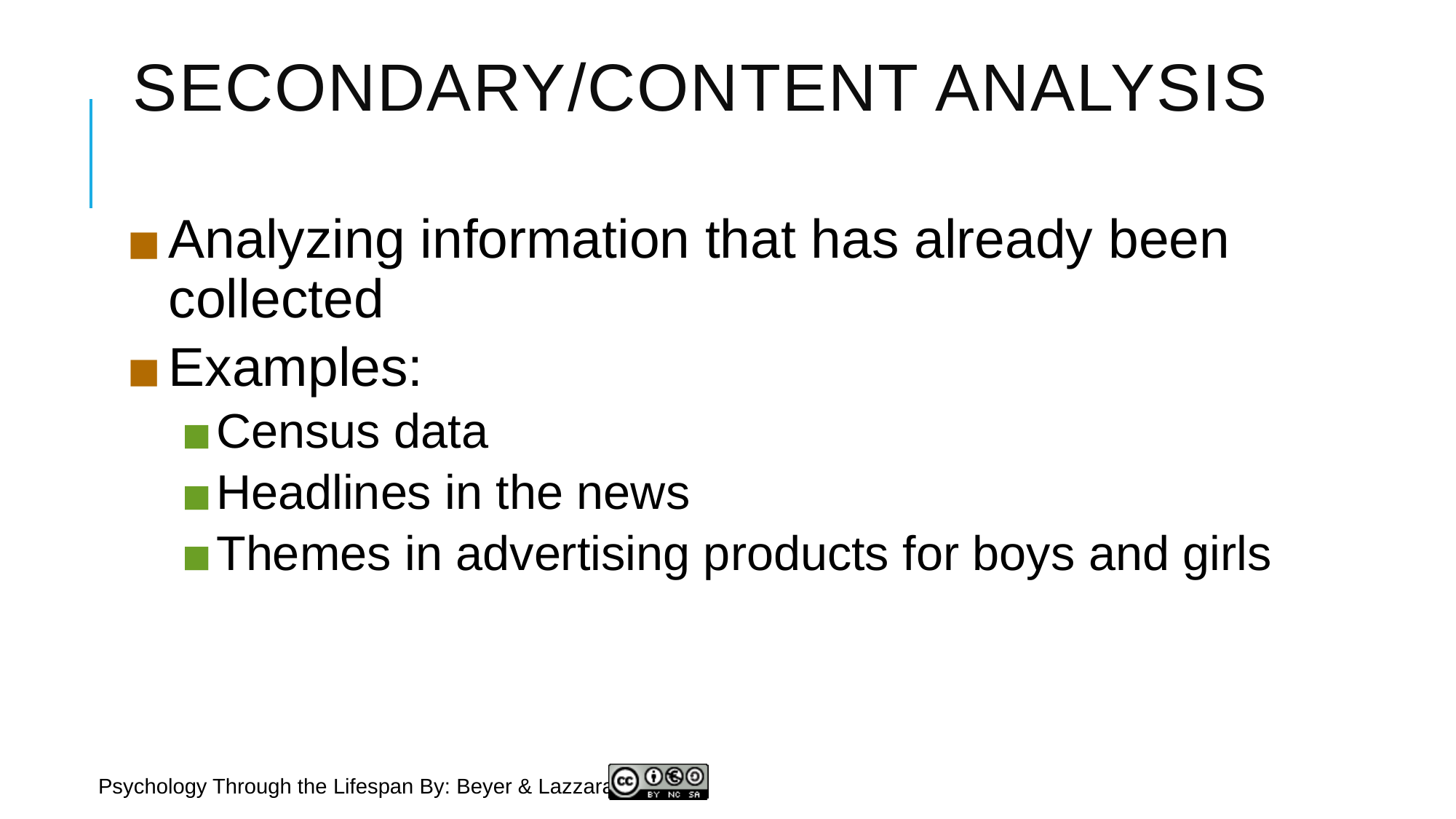

# Secondary/Content Analysis
Analyzing information that has already been collected
Examples:
Census data
Headlines in the news
Themes in advertising products for boys and girls